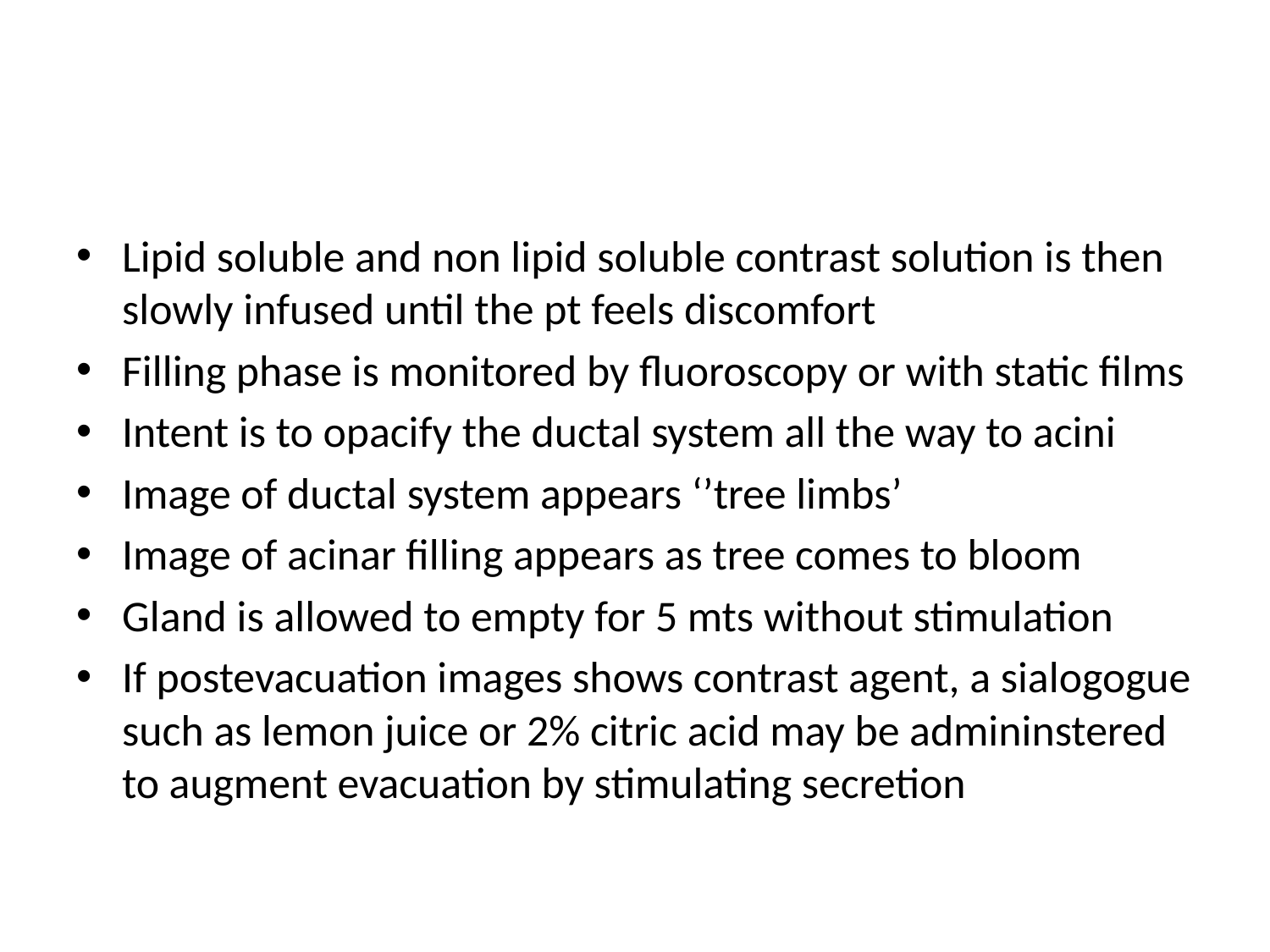

#
Lipid soluble and non lipid soluble contrast solution is then slowly infused until the pt feels discomfort
Filling phase is monitored by fluoroscopy or with static films
Intent is to opacify the ductal system all the way to acini
Image of ductal system appears ‘’tree limbs’
Image of acinar filling appears as tree comes to bloom
Gland is allowed to empty for 5 mts without stimulation
If postevacuation images shows contrast agent, a sialogogue such as lemon juice or 2% citric acid may be admininstered to augment evacuation by stimulating secretion